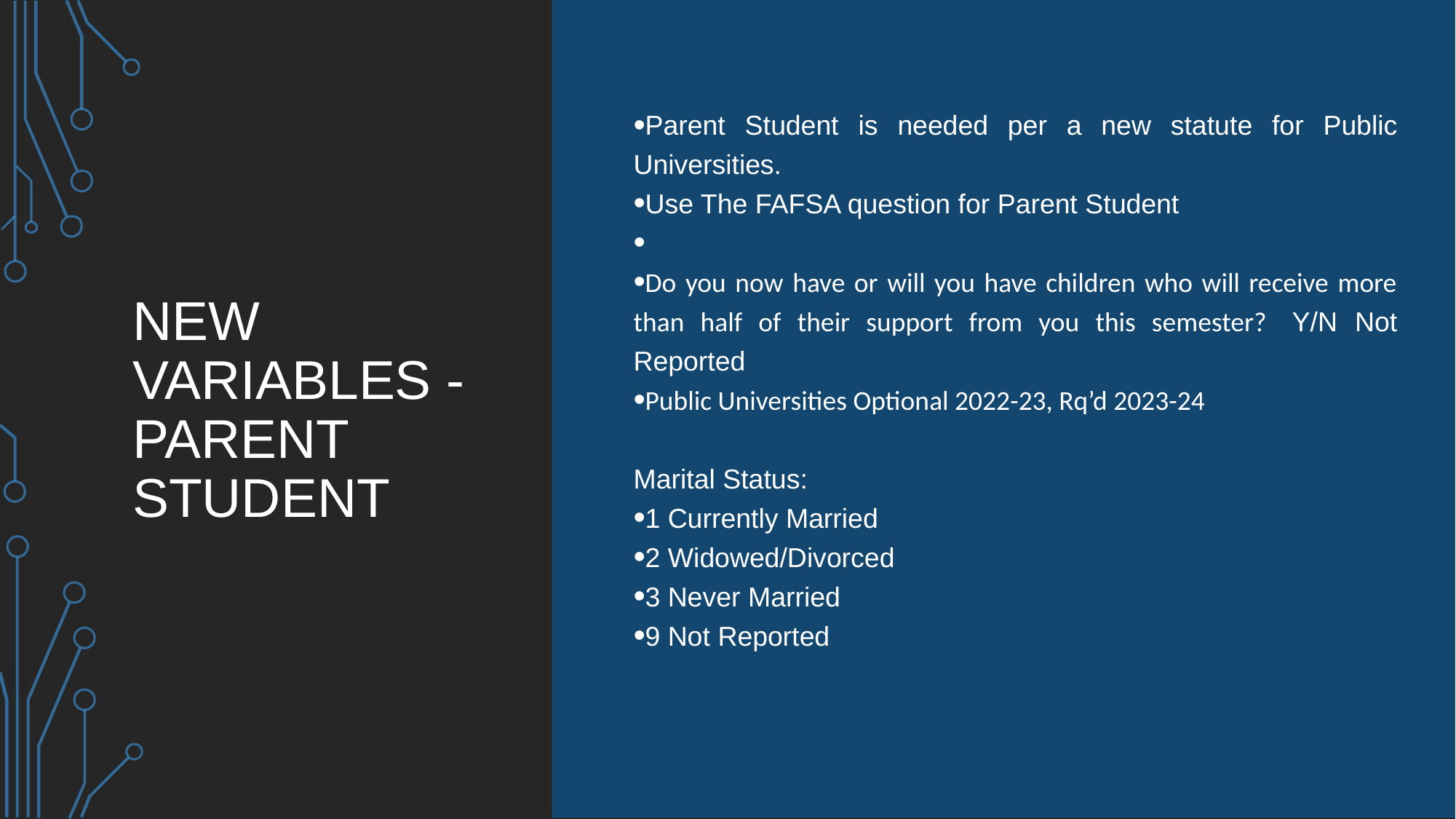

Parent Student is needed per a new statute for Public Universities.
Use The FAFSA question for Parent Student

Do you now have or will you have children who will receive more than half of their support from you this semester?  Y/N Not Reported
Public Universities Optional 2022-23, Rq’d 2023-24

Marital Status:
1 Currently Married
2 Widowed/Divorced
3 Never Married
9 Not Reported

# New Variables - Parent Student